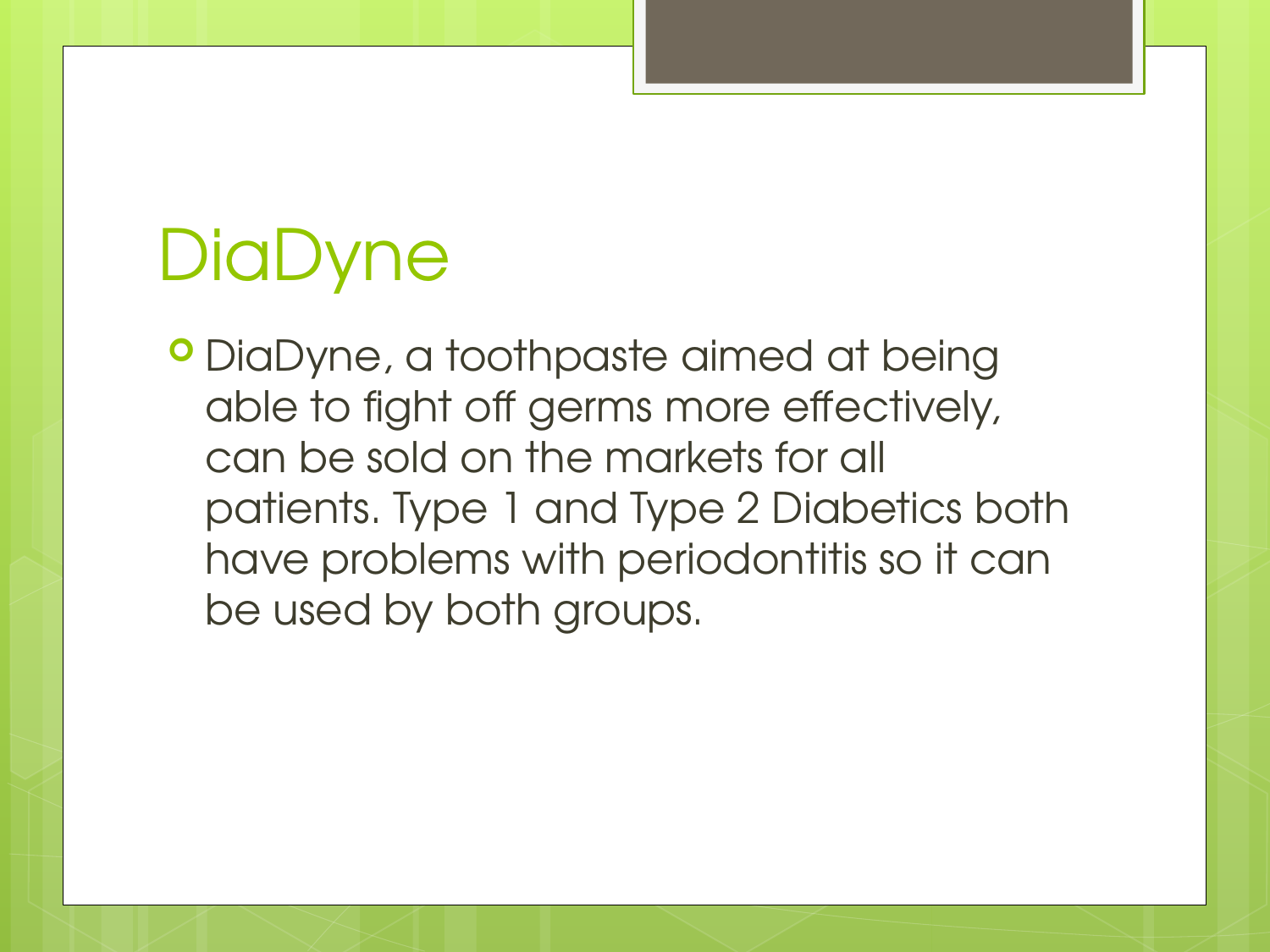

# DiaDyne
DiaDyne, a toothpaste aimed at being able to fight off germs more effectively, can be sold on the markets for all patients. Type 1 and Type 2 Diabetics both have problems with periodontitis so it can be used by both groups.